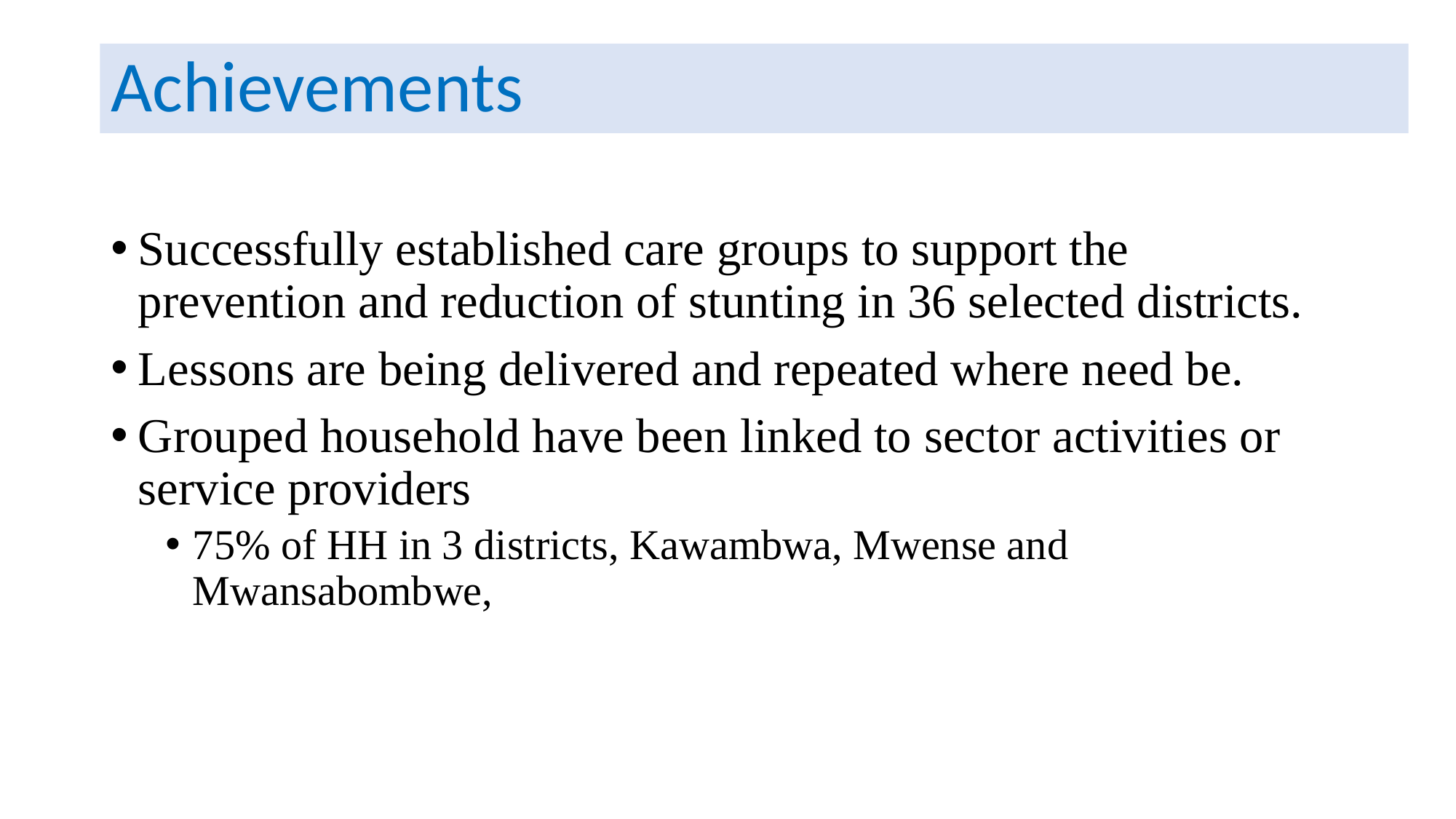

# Achievements
Successfully established care groups to support the prevention and reduction of stunting in 36 selected districts.
Lessons are being delivered and repeated where need be.
Grouped household have been linked to sector activities or service providers
75% of HH in 3 districts, Kawambwa, Mwense and Mwansabombwe,